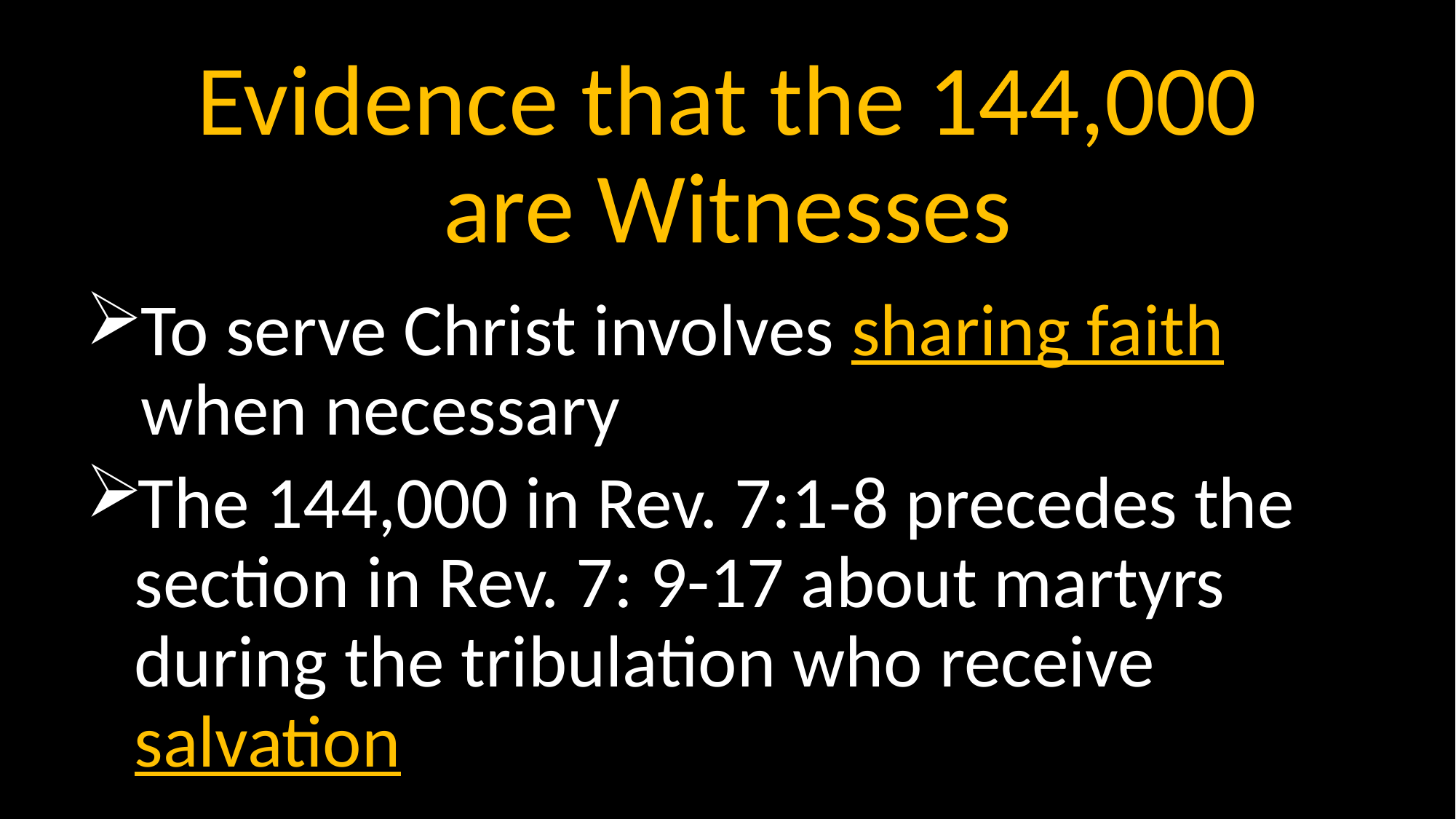

# Evidence that the 144,000 are Witnesses
To serve Christ involves sharing faith when necessary
The 144,000 in Rev. 7:1-8 precedes the section in Rev. 7: 9-17 about martyrs during the tribulation who receive salvation